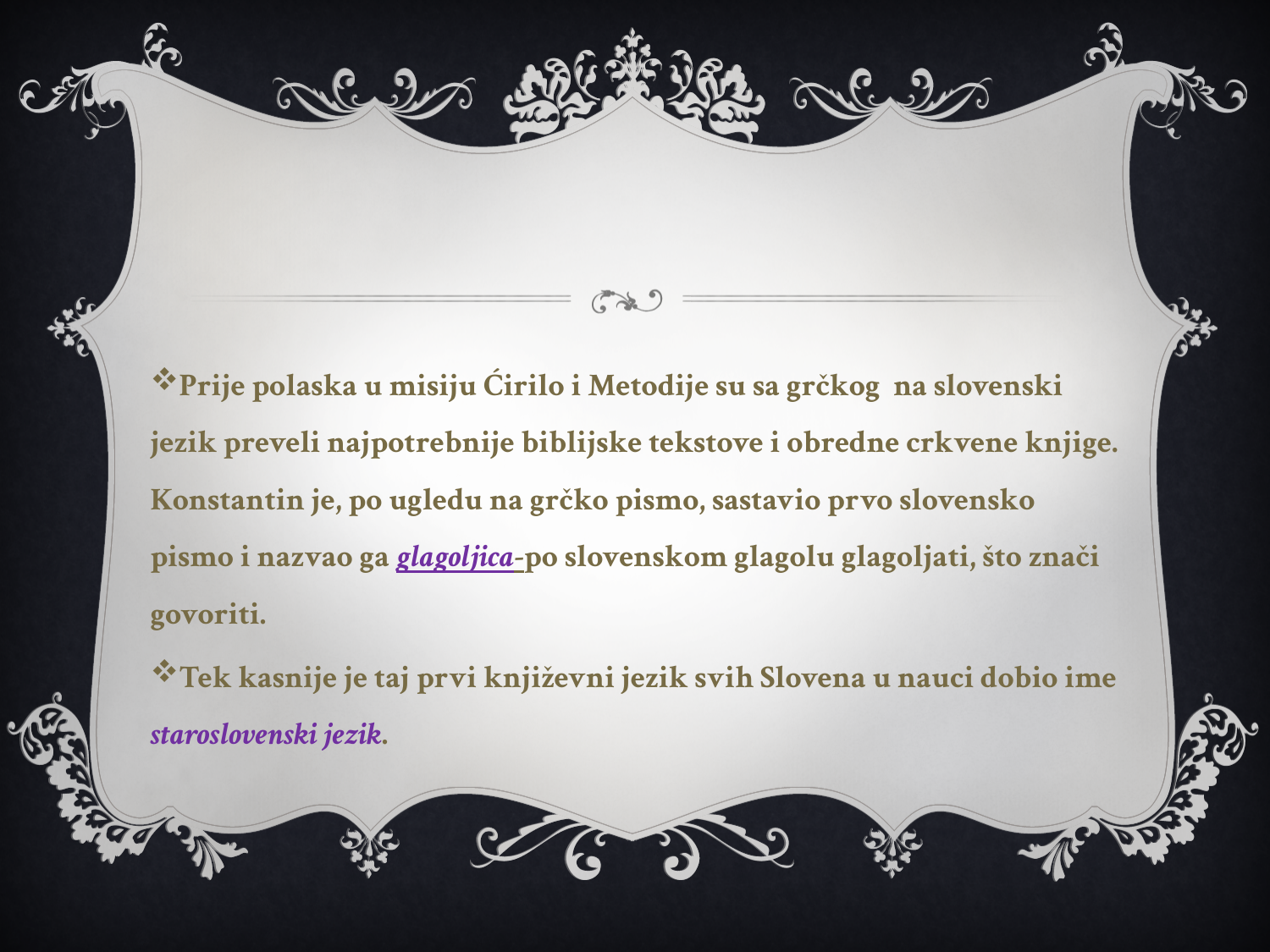

Prije polaska u misiju Ćirilo i Metodije su sa grčkog  na slovenski jezik preveli najpotrebnije biblijske tekstove i obredne crkvene knjige. Konstantin je, po ugledu na grčko pismo, sastavio prvo slovensko pismo i nazvao ga glagoljica-po slovenskom glagolu glagoljati, što znači govoriti.
Tek kasnije je taj prvi književni jezik svih Slovena u nauci dobio ime staroslovenski jezik.